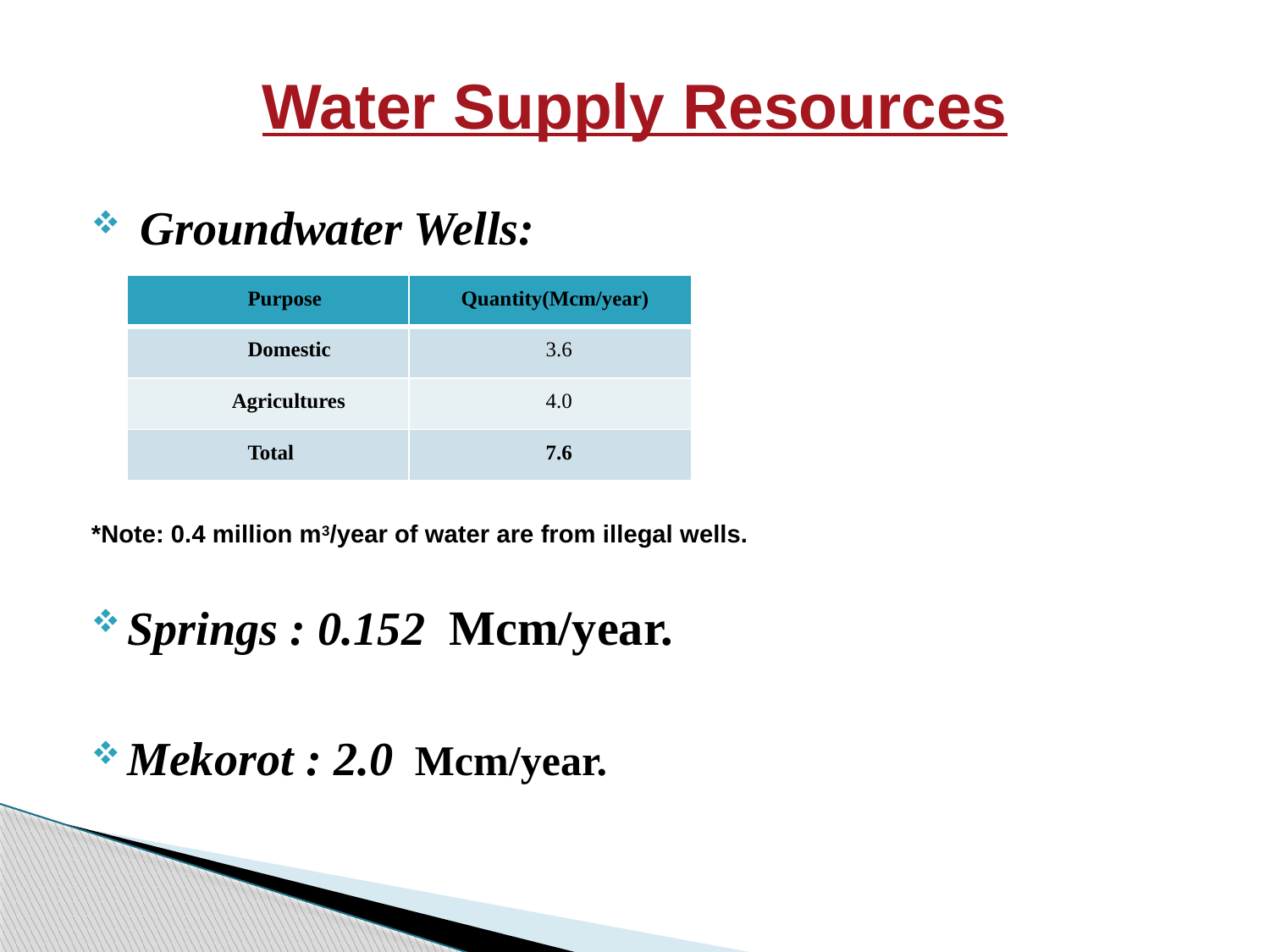

# Water Supply Resources

 Groundwater Wells:

*Note: 0.4 million m3/year of water are from illegal wells.

Springs : 0.152  Mcm/year.

Mekorot : 2.0  Mcm/year.
| Purpose | Quantity(Mcm/year) |
| --- | --- |
| Domestic | 3.6 |
| Agricultures | 4.0 |
| Total | 7.6 |